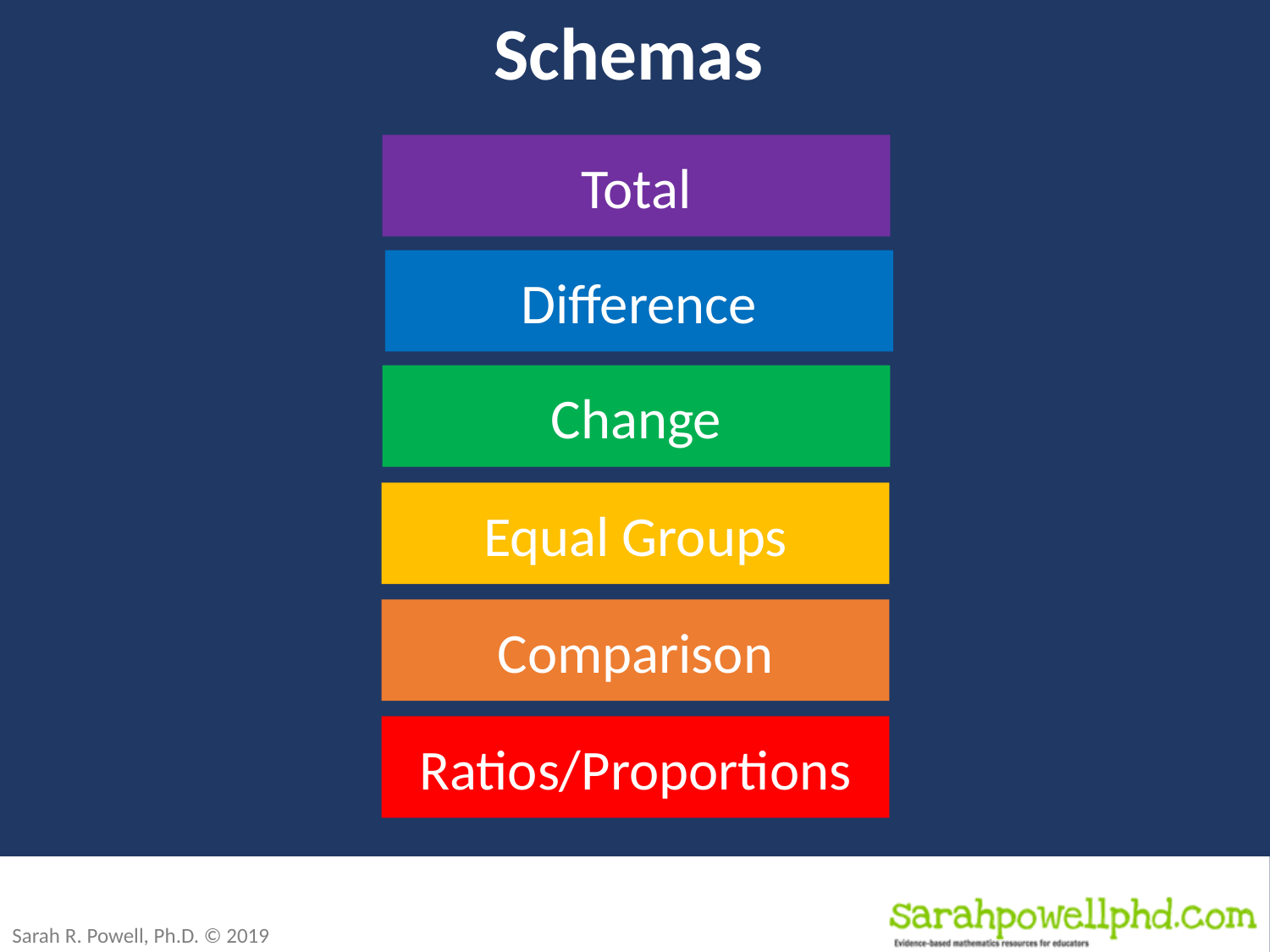

Schemas
Total
Difference
Change
Equal Groups
Comparison
Ratios/Proportions